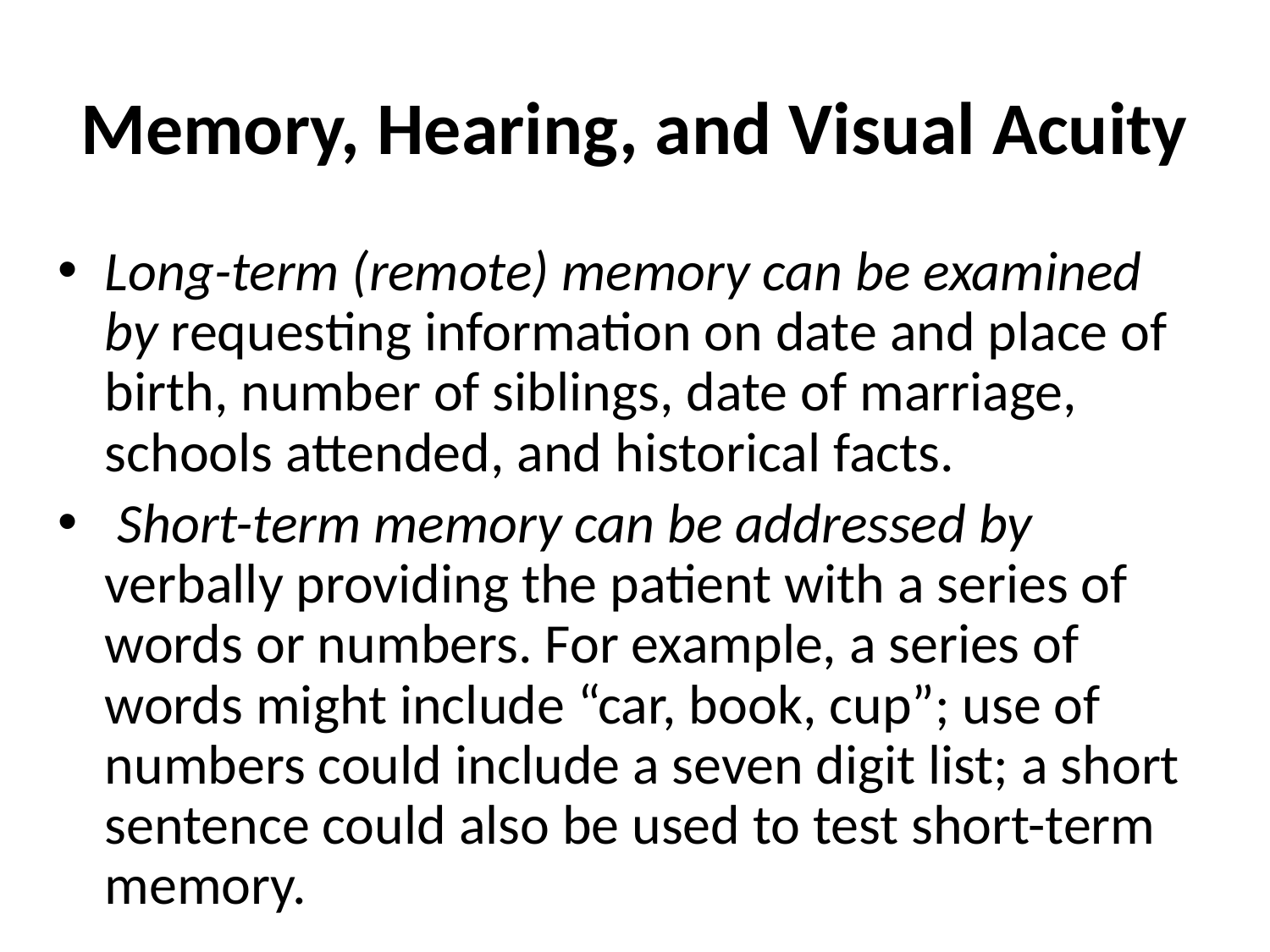

# Memory, Hearing, and Visual Acuity
Long-term (remote) memory can be examined by requesting information on date and place of birth, number of siblings, date of marriage, schools attended, and historical facts.
 Short-term memory can be addressed by verbally providing the patient with a series of words or numbers. For example, a series of words might include “car, book, cup”; use of numbers could include a seven digit list; a short sentence could also be used to test short-term memory.